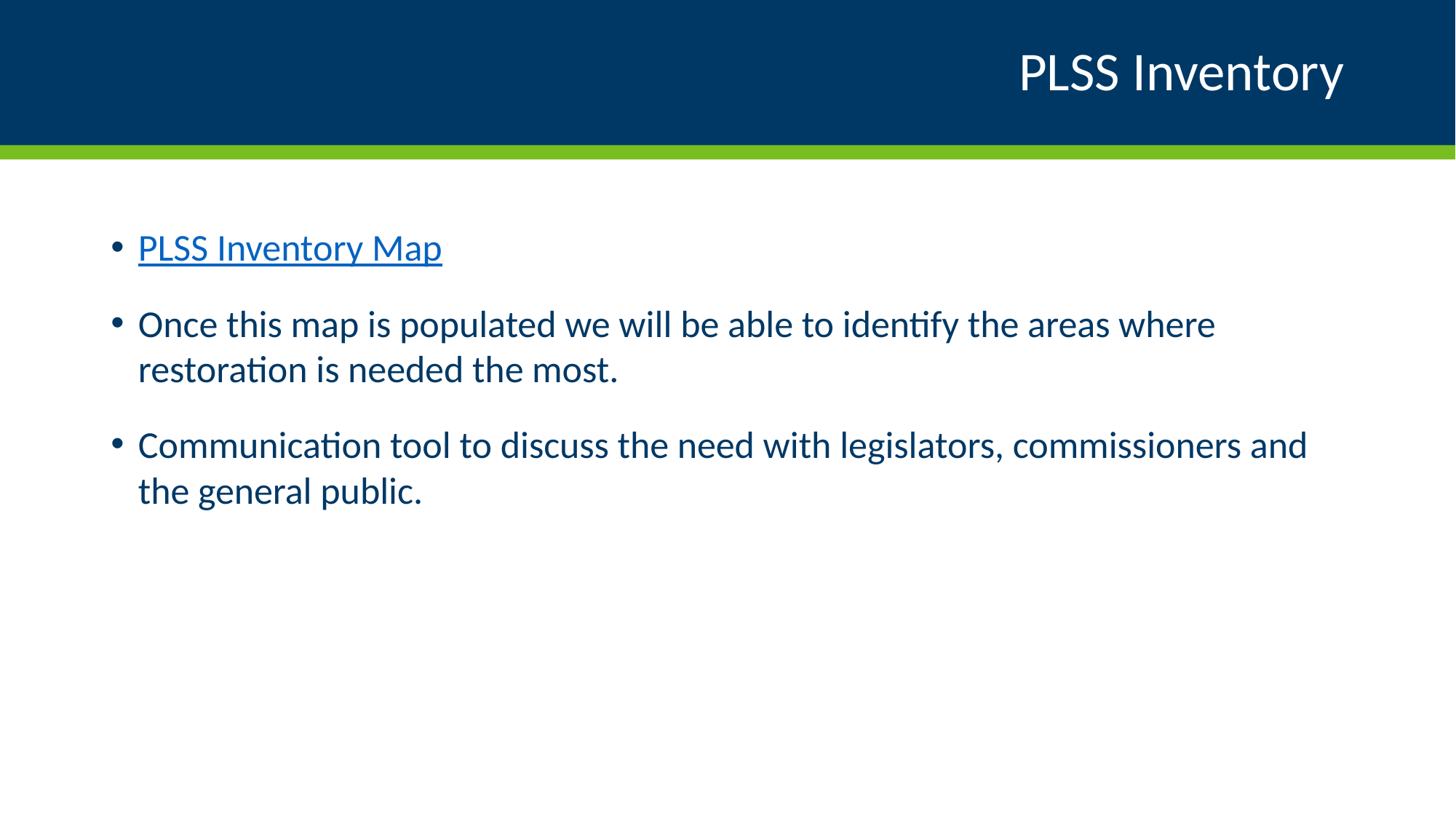

# PLSS Inventory
PLSS Inventory Map
Once this map is populated we will be able to identify the areas where restoration is needed the most.
Communication tool to discuss the need with legislators, commissioners and the general public.